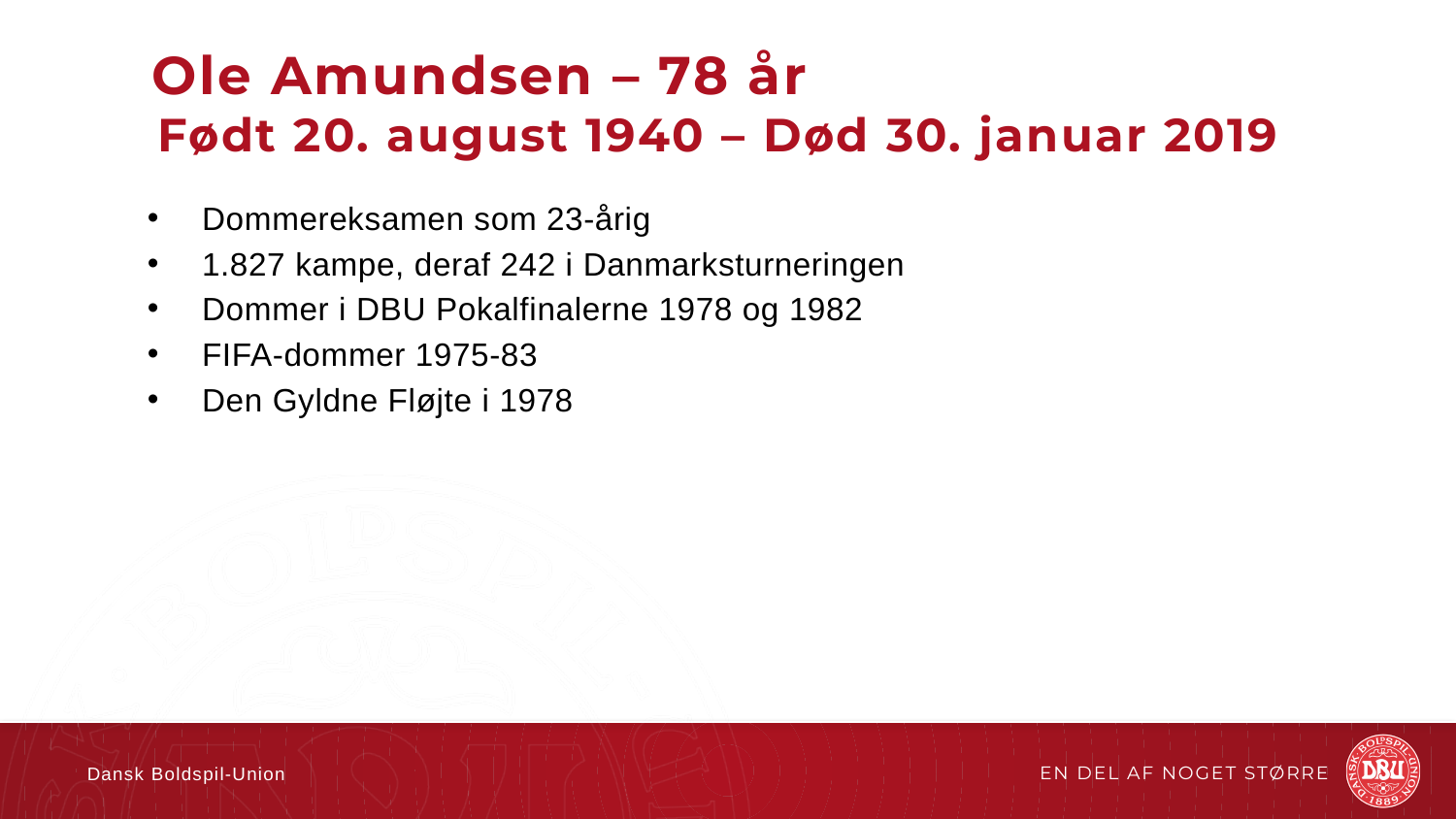

# Ole Amundsen – 78 år Født 20. august 1940 – Død 30. januar 2019
Dommereksamen som 23-årig
1.827 kampe, deraf 242 i Danmarksturneringen
Dommer i DBU Pokalfinalerne 1978 og 1982
FIFA-dommer 1975-83
Den Gyldne Fløjte i 1978